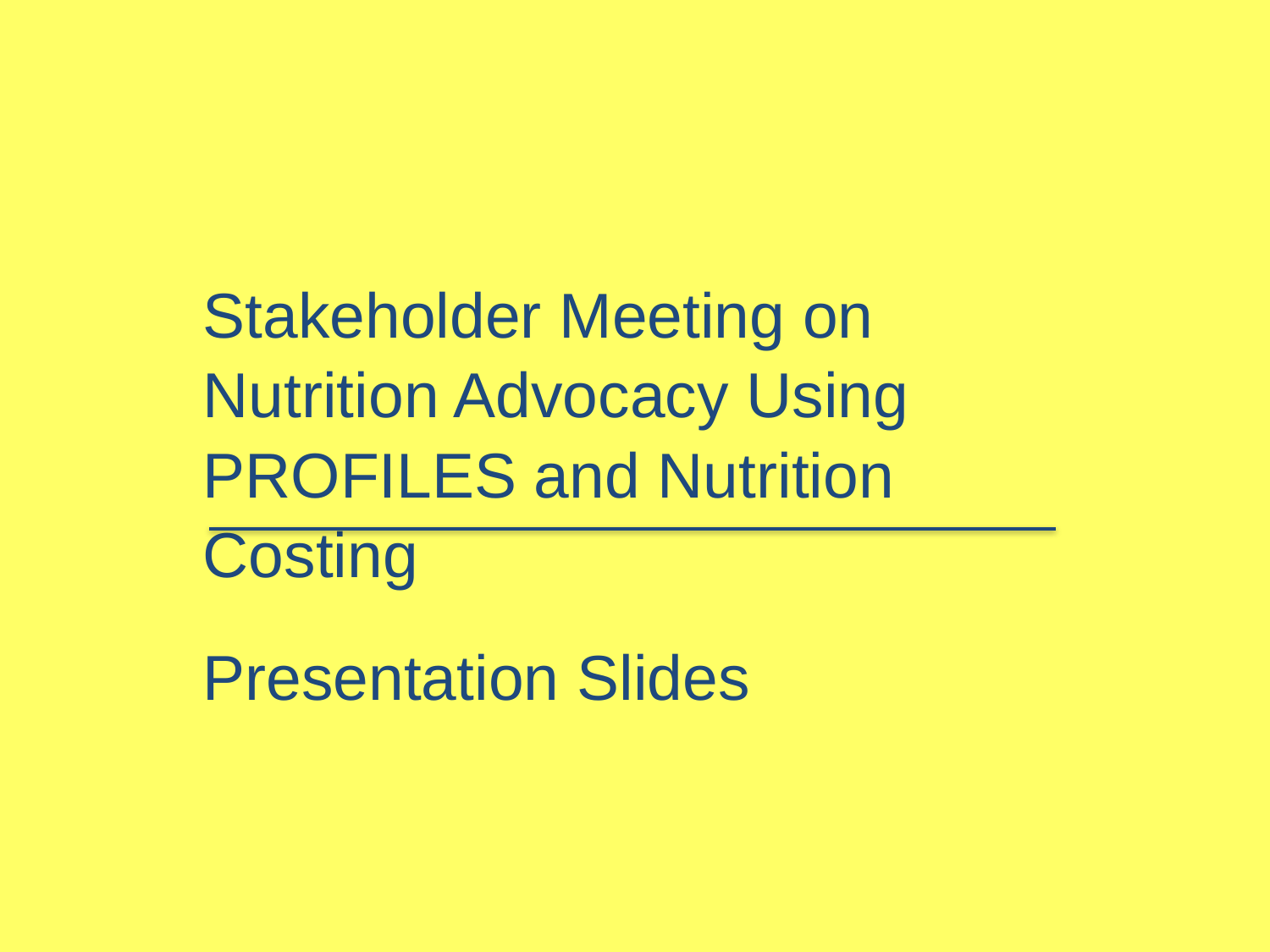

Stakeholder Meeting on Nutrition Advocacy Using PROFILES and Nutrition Costing
Presentation Slides